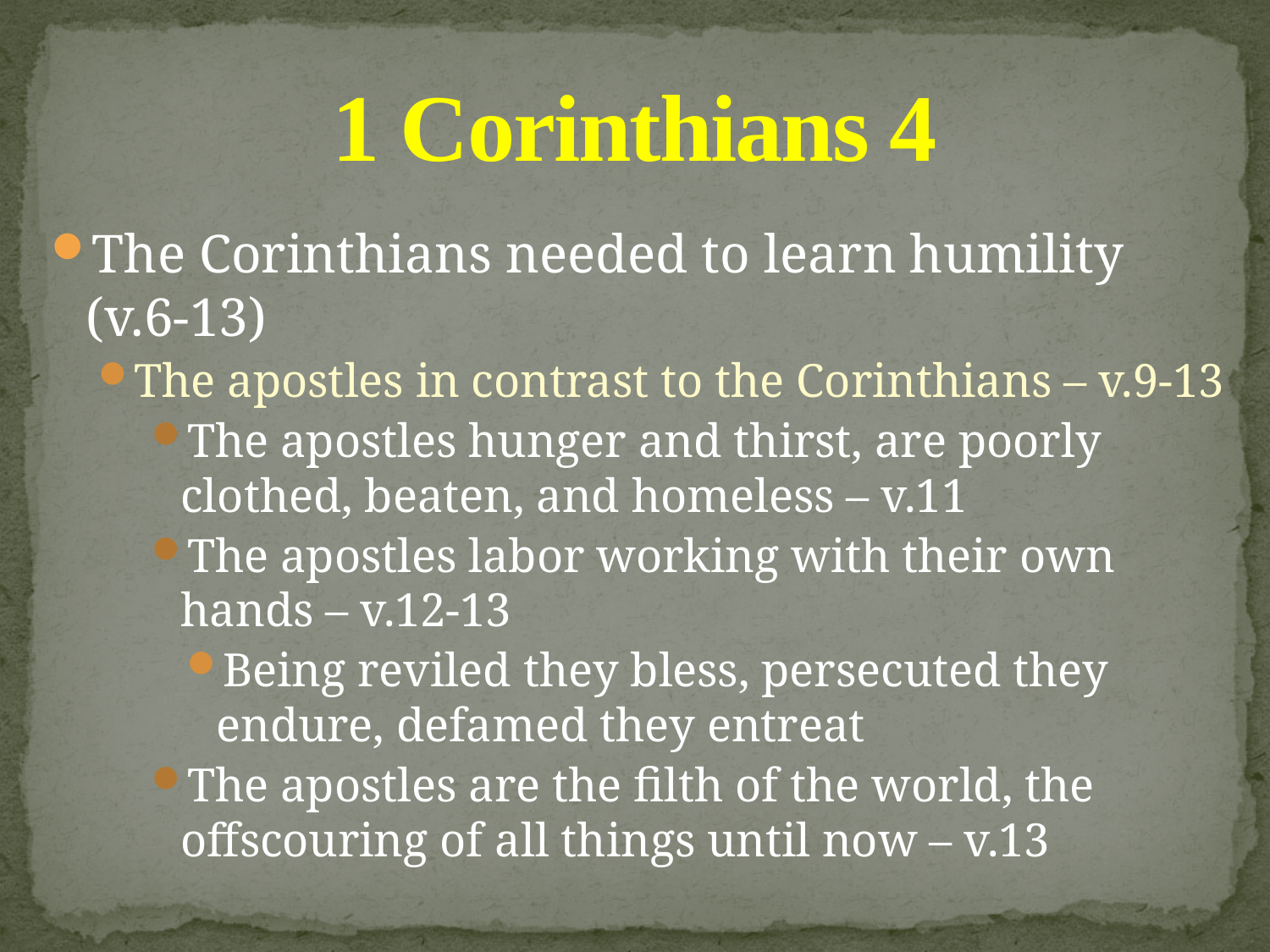

# 1 Corinthians 4
The Corinthians needed to learn humility (v.6-13)
The apostles in contrast to the Corinthians – v.9-13
The apostles hunger and thirst, are poorly clothed, beaten, and homeless – v.11
The apostles labor working with their own hands – v.12-13
Being reviled they bless, persecuted they endure, defamed they entreat
The apostles are the filth of the world, the offscouring of all things until now – v.13